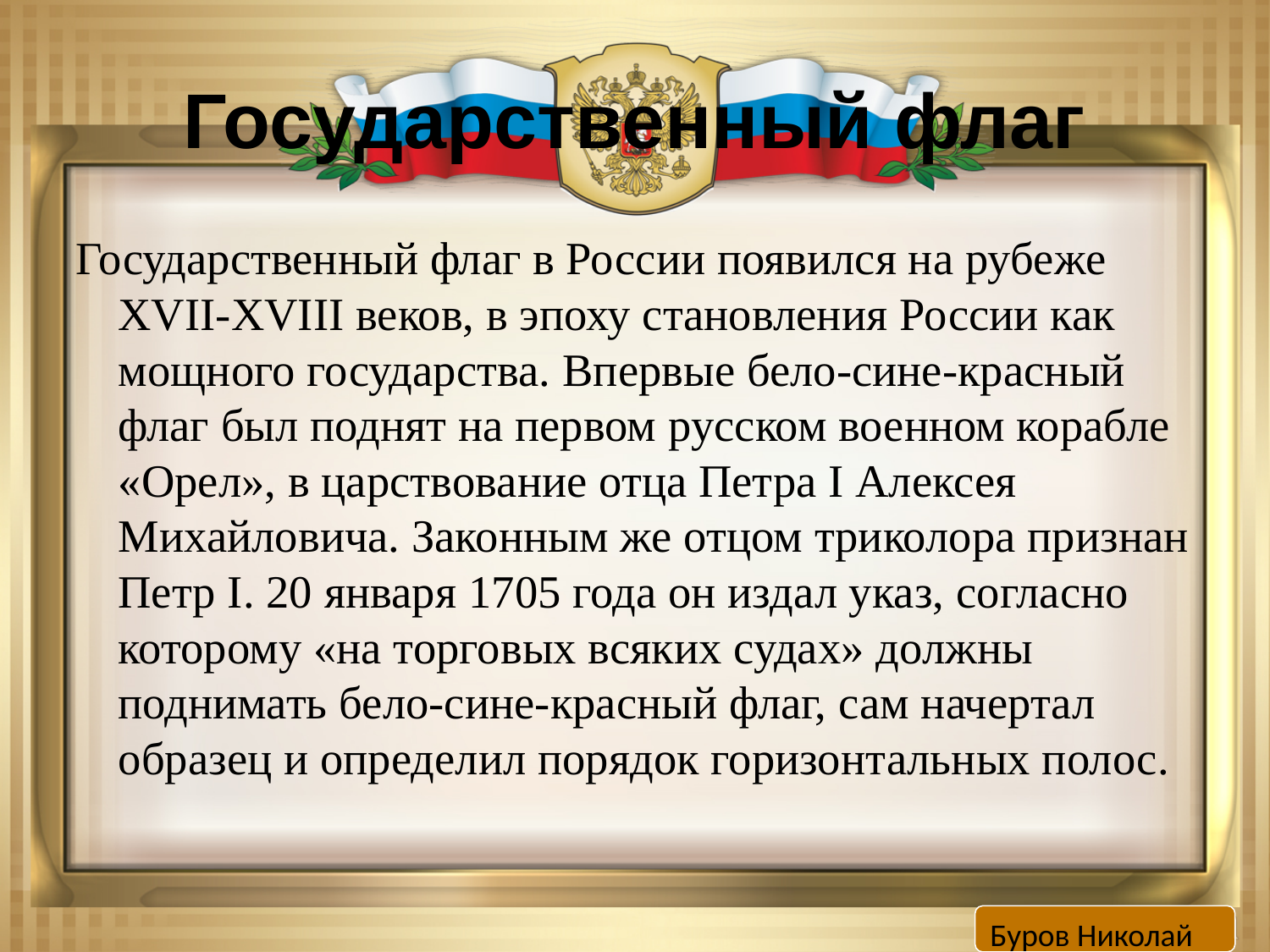

# Государственный флаг
Государственный флаг в России появился на рубеже XVII-XVIII веков, в эпоху становления России как мощного государства. Впервые бело-сине-красный флаг был поднят на первом русском военном корабле «Орел», в царствование отца Петра I Алексея Михайловича. Законным же отцом триколора признан Петр I. 20 января 1705 года он издал указ, согласно которому «на торговых всяких судах» должны поднимать бело-сине-красный флаг, сам начертал образец и определил порядок горизонтальных полос.

Буров Николай